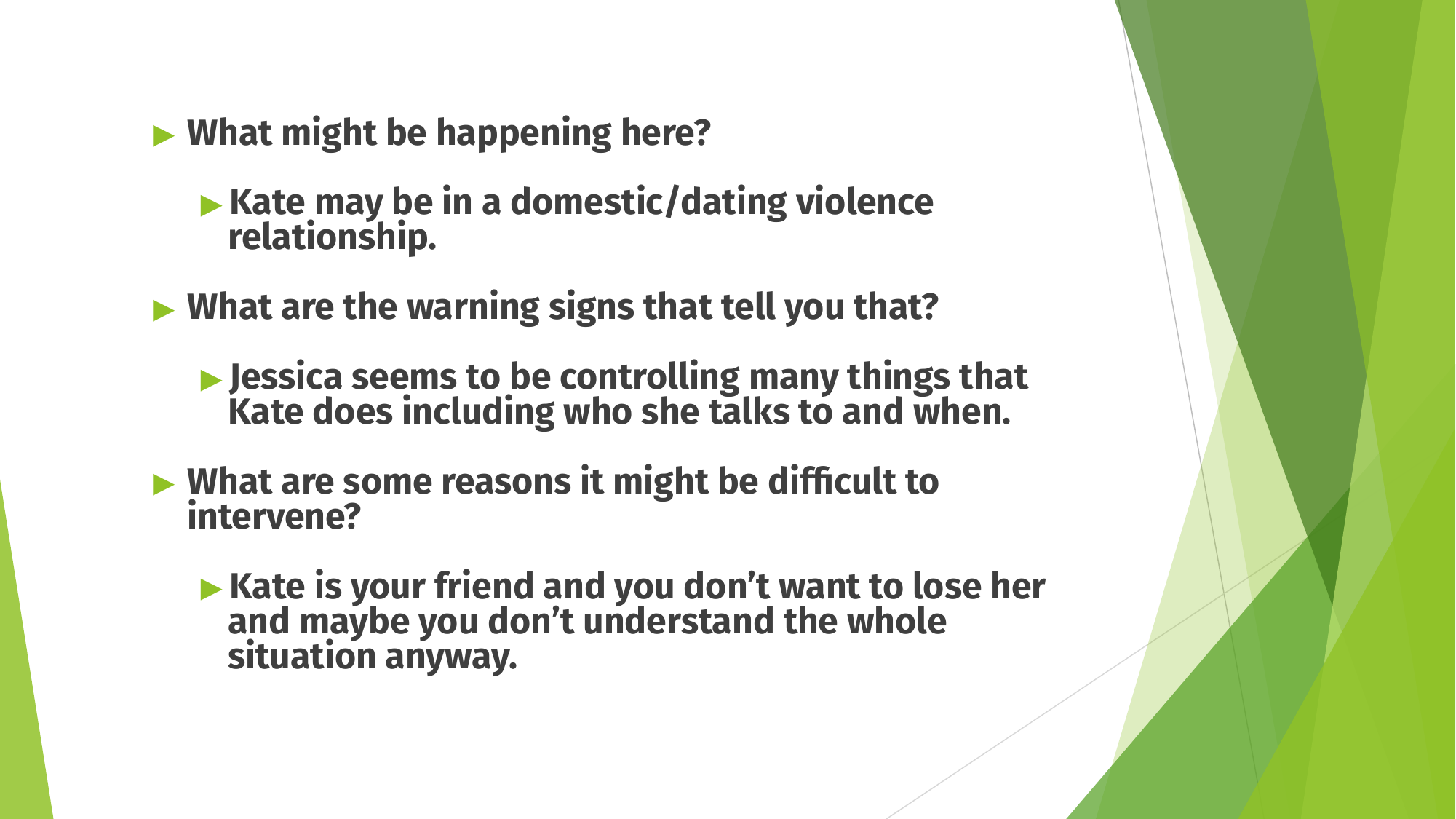

What might be happening here?

Kate may be in a domestic/dating violence relationship.

What are the warning signs that tell you that?

Jessica seems to be controlling many things that Kate does including who she talks to and when.

What are some reasons it might be difficult to intervene?

Kate is your friend and you don’t want to lose her and maybe you don’t understand the whole situation anyway.